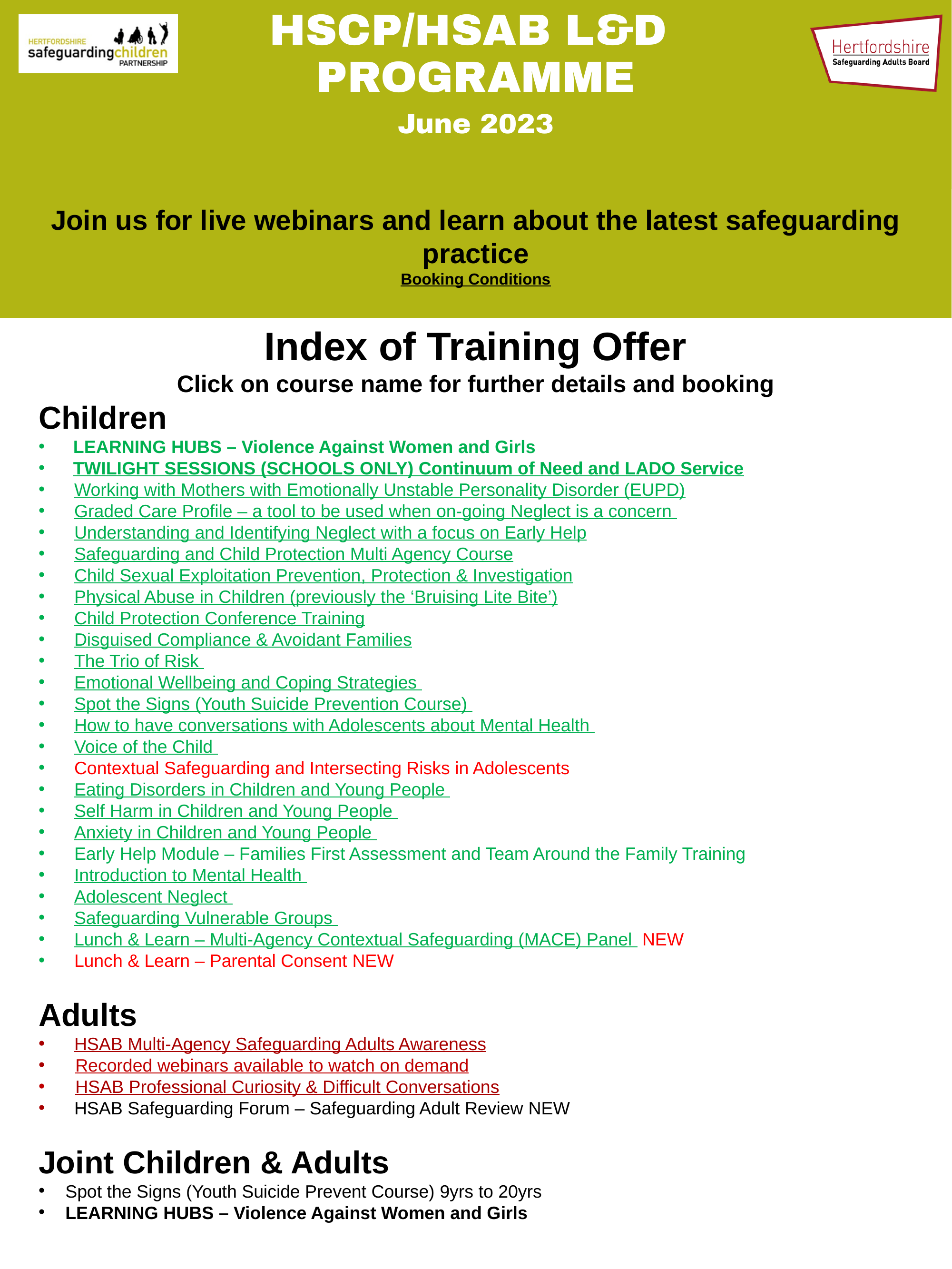

# HSCP/HSAB L&D PROGRAMME
June 2023
Join us for live webinars and learn about the latest safeguarding practice
Booking Conditions
Index of Training Offer
Click on course name for further details and booking
Children
LEARNING HUBS – Violence Against Women and Girls
TWILIGHT SESSIONS (SCHOOLS ONLY) Continuum of Need and LADO Service
Working with Mothers with Emotionally Unstable Personality Disorder (EUPD)
Graded Care Profile – a tool to be used when on-going Neglect is a concern
Understanding and Identifying Neglect with a focus on Early Help
Safeguarding and Child Protection Multi Agency Course
Child Sexual Exploitation Prevention, Protection & Investigation
Physical Abuse in Children (previously the ‘Bruising Lite Bite’)
Child Protection Conference Training
Disguised Compliance & Avoidant Families
The Trio of Risk
Emotional Wellbeing and Coping Strategies
Spot the Signs (Youth Suicide Prevention Course)
How to have conversations with Adolescents about Mental Health
Voice of the Child
Contextual Safeguarding and Intersecting Risks in Adolescents
Eating Disorders in Children and Young People
Self Harm in Children and Young People
Anxiety in Children and Young People
Early Help Module – Families First Assessment and Team Around the Family Training
Introduction to Mental Health
Adolescent Neglect
Safeguarding Vulnerable Groups
Lunch & Learn – Multi-Agency Contextual Safeguarding (MACE) Panel  NEW
Lunch & Learn – Parental Consent NEW

Adults
HSAB Multi-Agency Safeguarding Adults Awareness
  Recorded webinars available to watch on demand
  HSAB Professional Curiosity & Difficult Conversations
HSAB Safeguarding Forum – Safeguarding Adult Review NEW

Joint Children & Adults
Spot the Signs (Youth Suicide Prevent Course) 9yrs to 20yrs
LEARNING HUBS – Violence Against Women and Girls